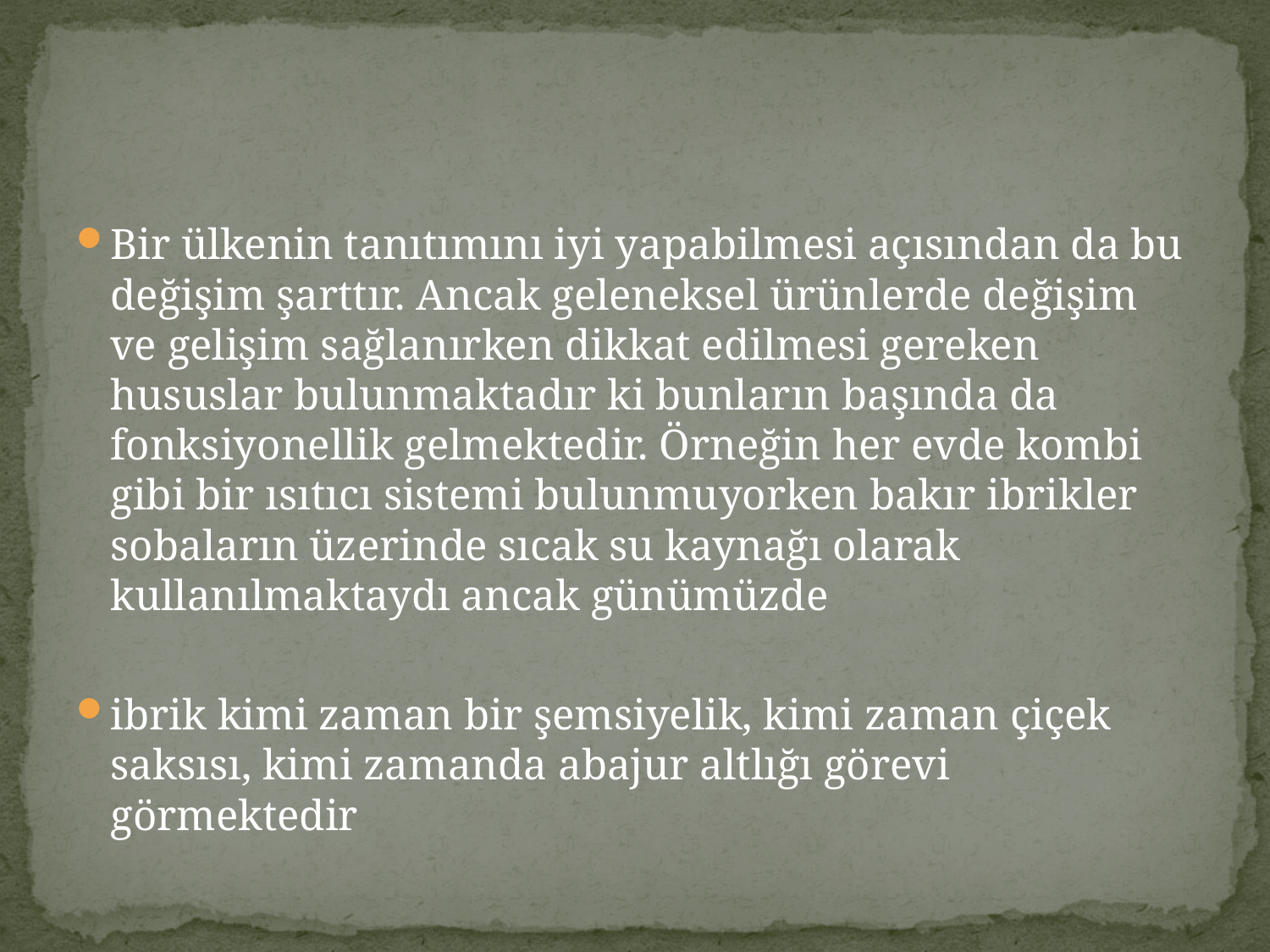

#
Bir ülkenin tanıtımını iyi yapabilmesi açısından da bu değişim şarttır. Ancak geleneksel ürünlerde değişim ve gelişim sağlanırken dikkat edilmesi gereken hususlar bulunmaktadır ki bunların başında da fonksiyonellik gelmektedir. Örneğin her evde kombi gibi bir ısıtıcı sistemi bulunmuyorken bakır ibrikler sobaların üzerinde sıcak su kaynağı olarak kullanılmaktaydı ancak günümüzde

ibrik kimi zaman bir şemsiyelik, kimi zaman çiçek saksısı, kimi zamanda abajur altlığı görevi görmektedir